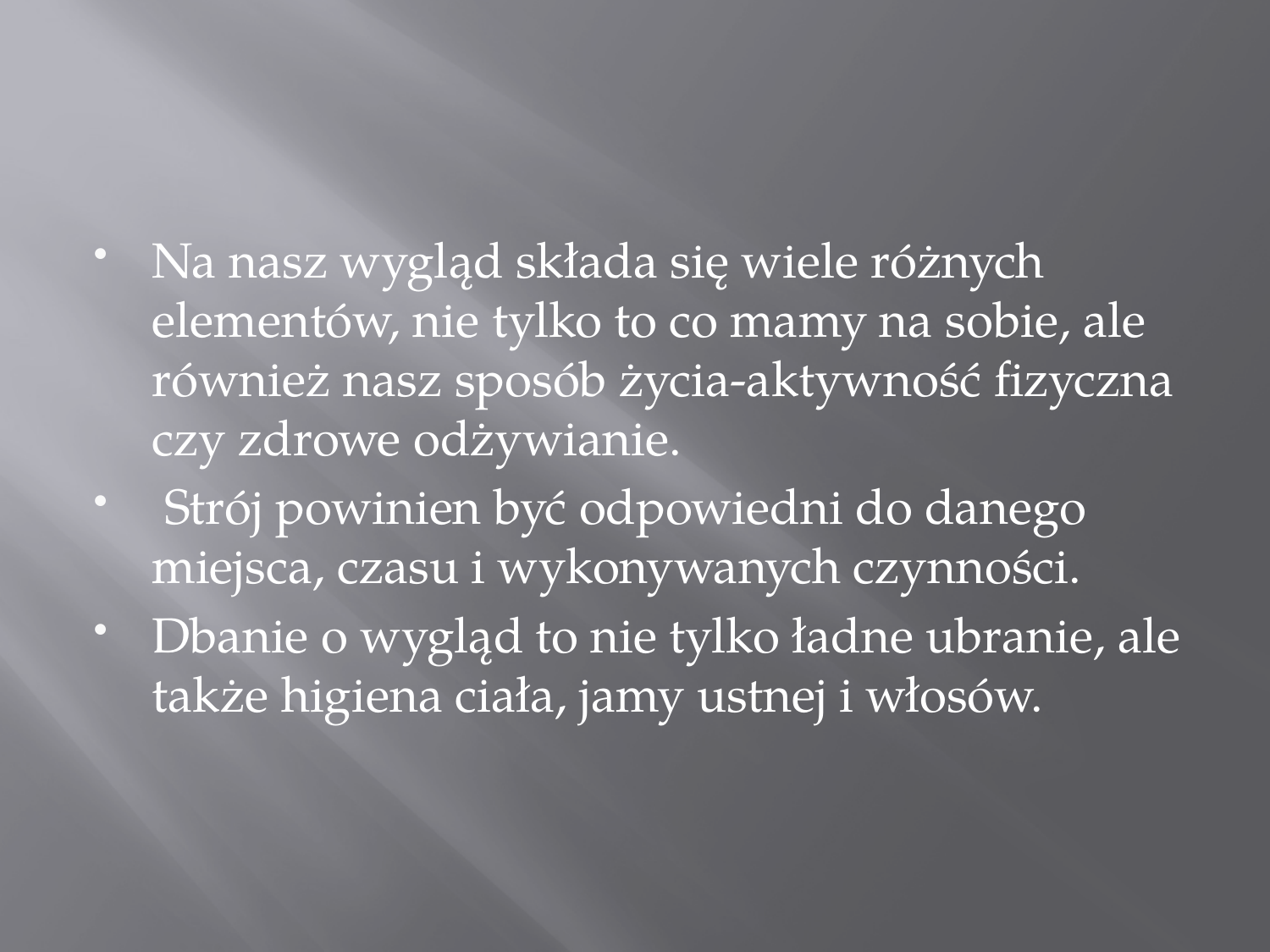

#
Na nasz wygląd składa się wiele różnych elementów, nie tylko to co mamy na sobie, ale również nasz sposób życia-aktywność fizyczna czy zdrowe odżywianie.
 Strój powinien być odpowiedni do danego miejsca, czasu i wykonywanych czynności.
Dbanie o wygląd to nie tylko ładne ubranie, ale także higiena ciała, jamy ustnej i włosów.